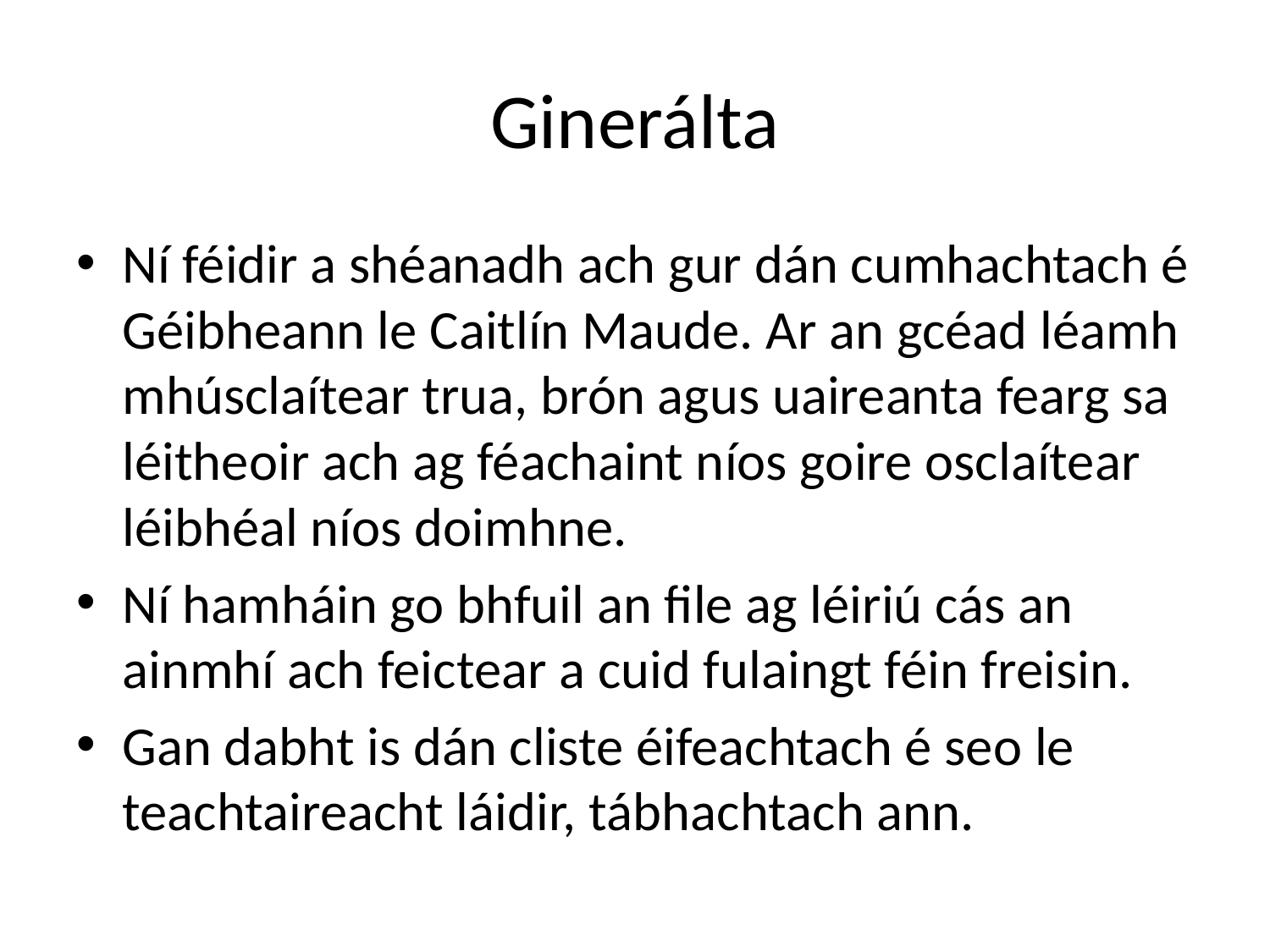

# Ginerálta
Ní féidir a shéanadh ach gur dán cumhachtach é Géibheann le Caitlín Maude. Ar an gcéad léamh mhúsclaítear trua, brón agus uaireanta fearg sa léitheoir ach ag féachaint níos goire osclaítear léibhéal níos doimhne.
Ní hamháin go bhfuil an file ag léiriú cás an ainmhí ach feictear a cuid fulaingt féin freisin.
Gan dabht is dán cliste éifeachtach é seo le teachtaireacht láidir, tábhachtach ann.